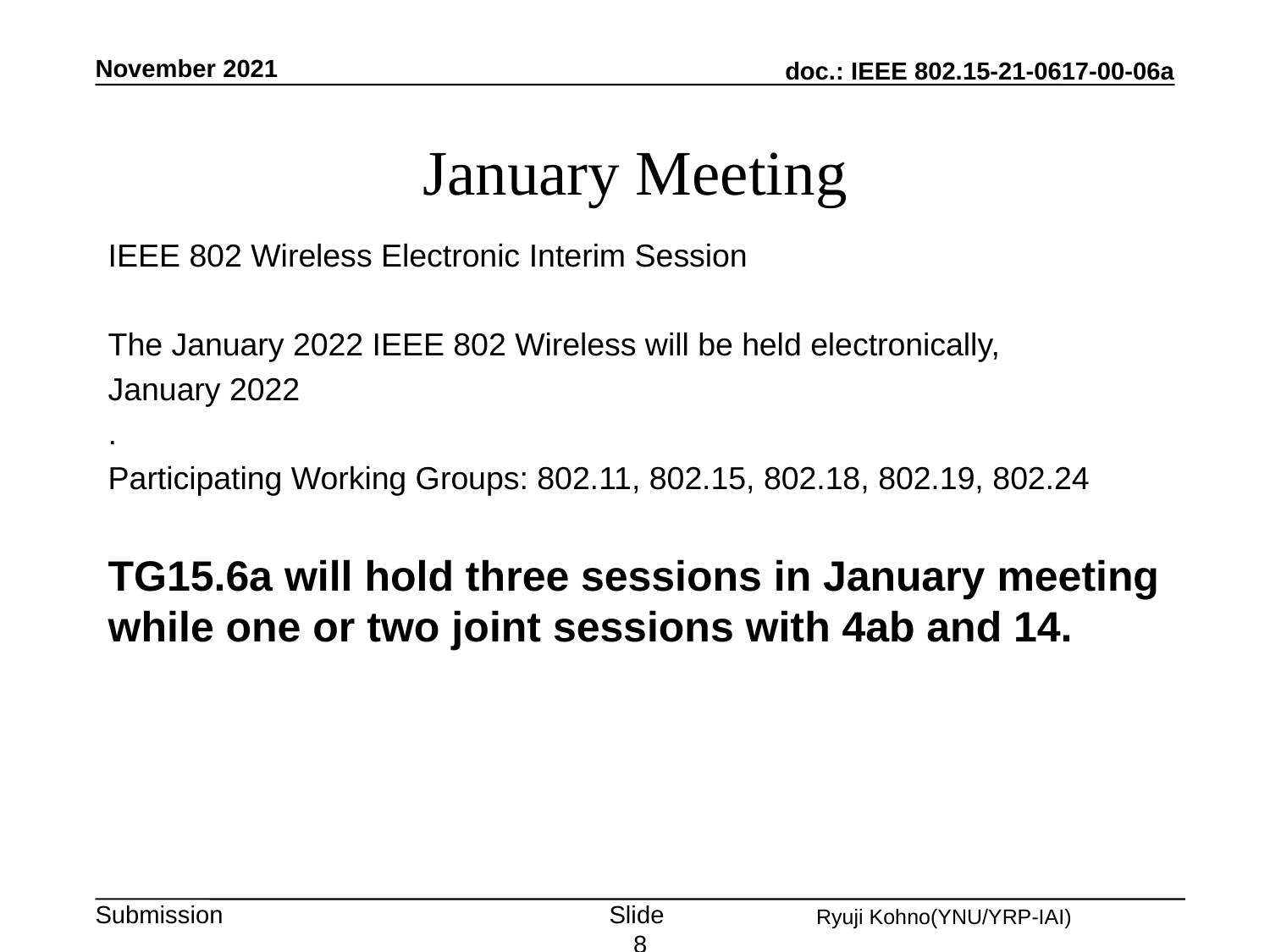

November 2021
# January Meeting
IEEE 802 Wireless Electronic Interim Session

The January 2022 IEEE 802 Wireless will be held electronically,
January 2022
.
Participating Working Groups: 802.11, 802.15, 802.18, 802.19, 802.24

TG15.6a will hold three sessions in January meeting while one or two joint sessions with 4ab and 14.

Slide 8